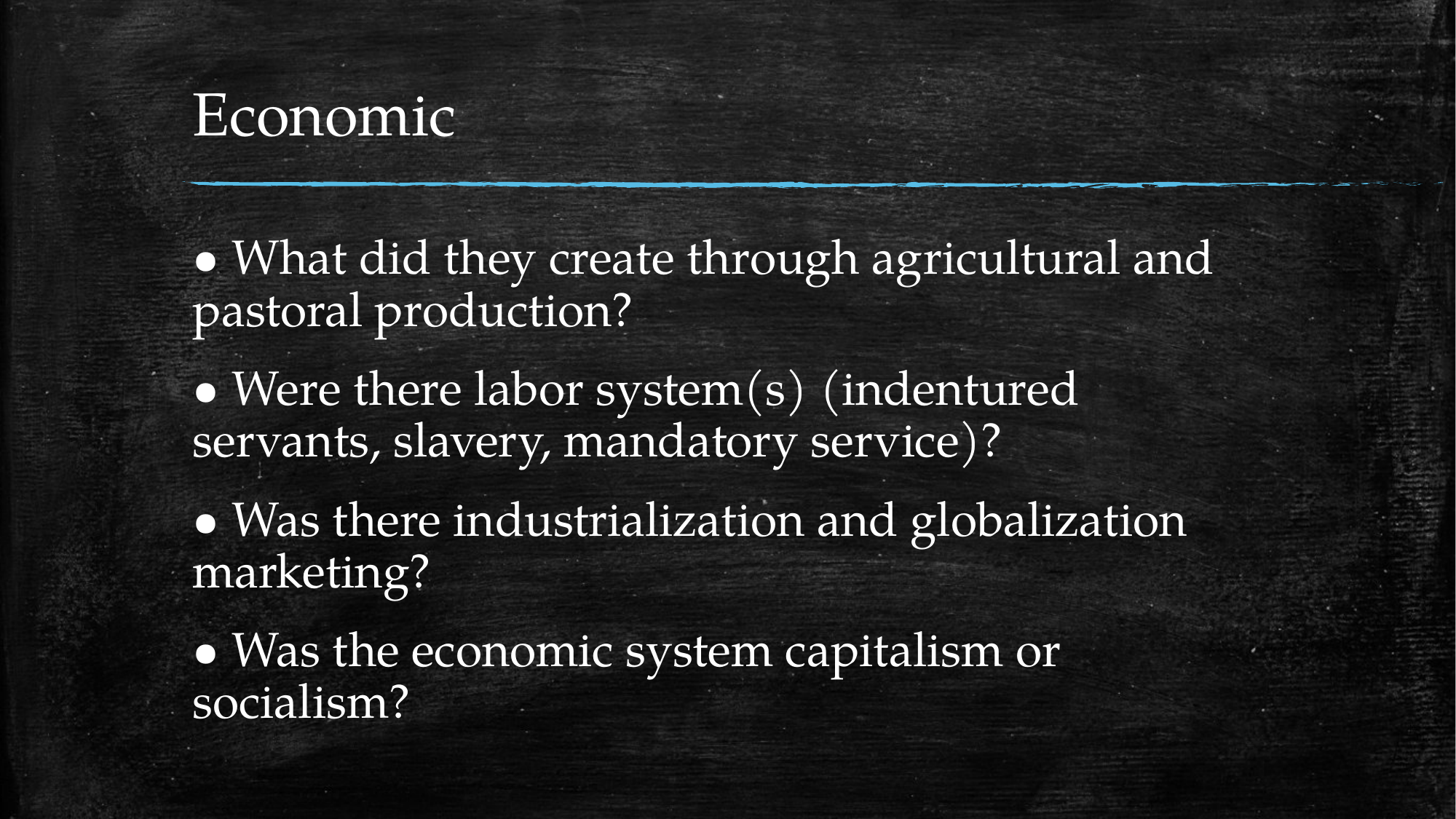

# Economic
• What did they create through agricultural and pastoral production?
• Were there labor system(s) (indentured servants, slavery, mandatory service)?
• Was there industrialization and globalization marketing?
• Was the economic system capitalism or socialism?